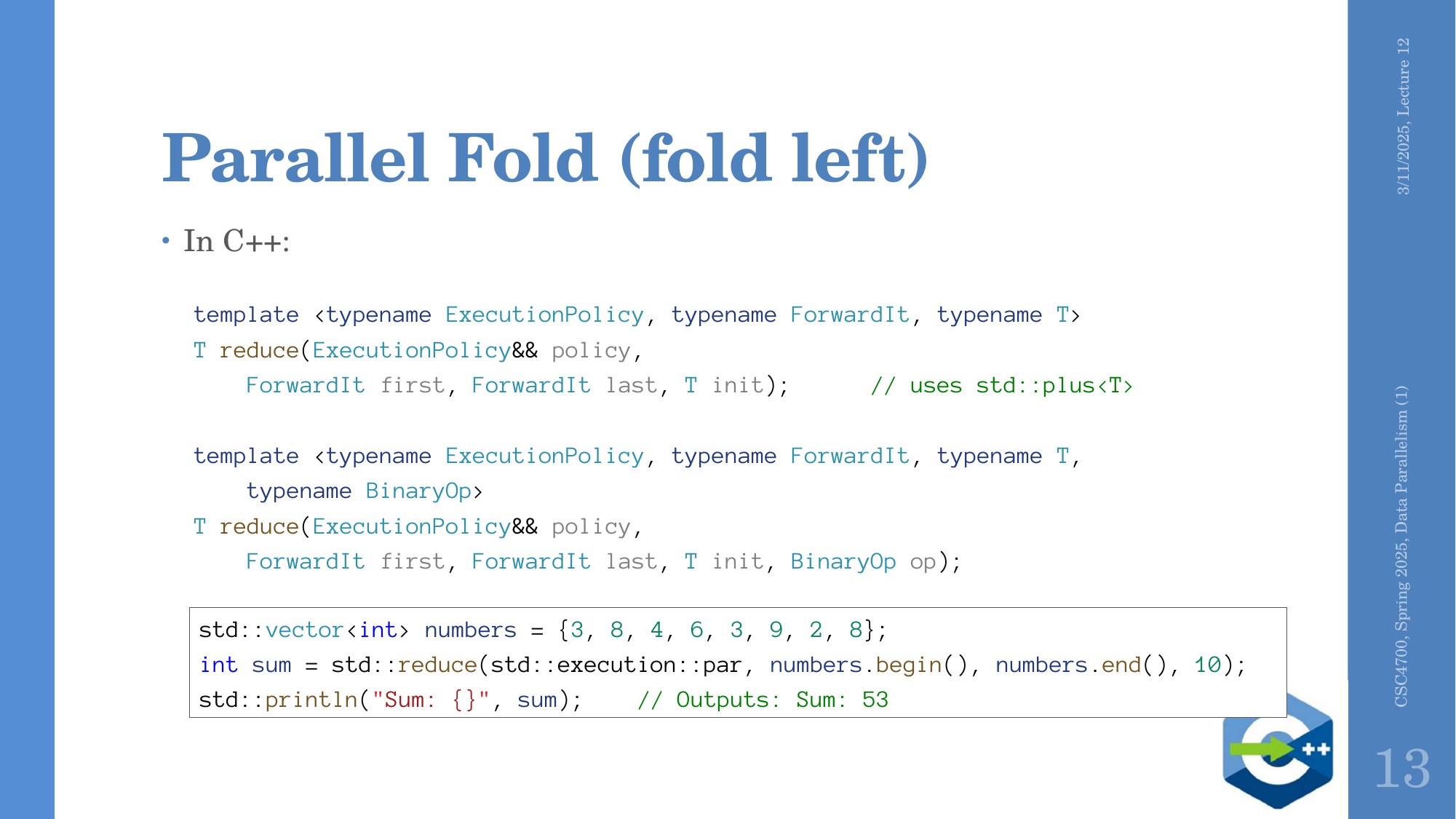

# Parallel Fold (fold left)
3/11/2025, Lecture 12
In C++:

template <typename ExecutionPolicy, typename ForwardIt, typename T>
T reduce(ExecutionPolicy&& policy,
    ForwardIt first, ForwardIt last, T init);      // uses std::plus<T>

template <typename ExecutionPolicy, typename ForwardIt, typename T,
    typename BinaryOp>
T reduce(ExecutionPolicy&& policy,
    ForwardIt first, ForwardIt last, T init, BinaryOp op);
CSC4700, Spring 2025, Data Parallelism (1)
std::vector<int> numbers = {3, 8, 4, 6, 3, 9, 2, 8};
int sum = std::reduce(std::execution::par, numbers.begin(), numbers.end(), 10);
std::println("Sum: {}", sum);    // Outputs: Sum: 53
13